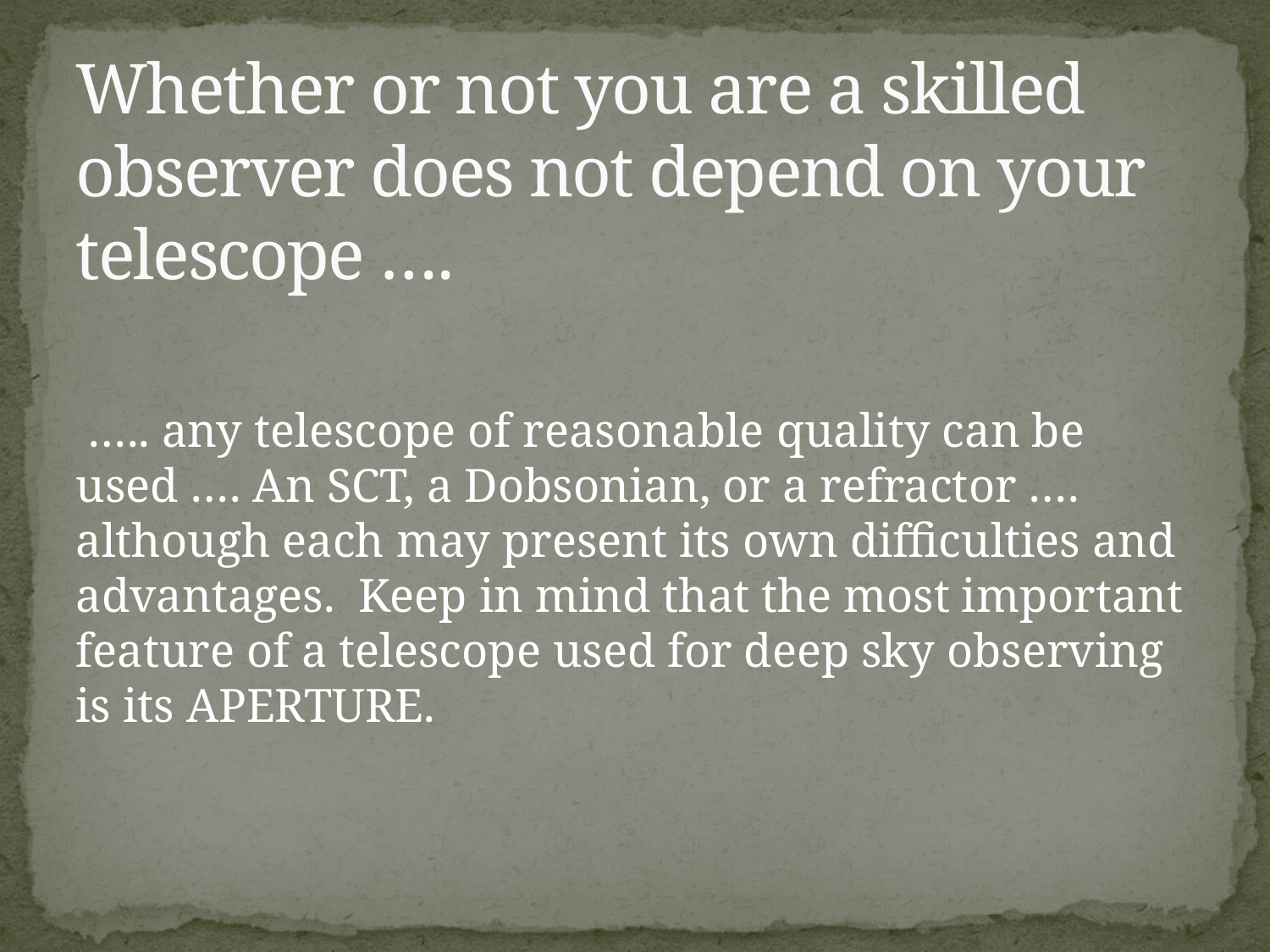

# Whether or not you are a skilled observer does not depend on your telescope ….
 ….. any telescope of reasonable quality can be used …. An SCT, a Dobsonian, or a refractor …. although each may present its own difficulties and advantages.  Keep in mind that the most important feature of a telescope used for deep sky observing is its APERTURE.